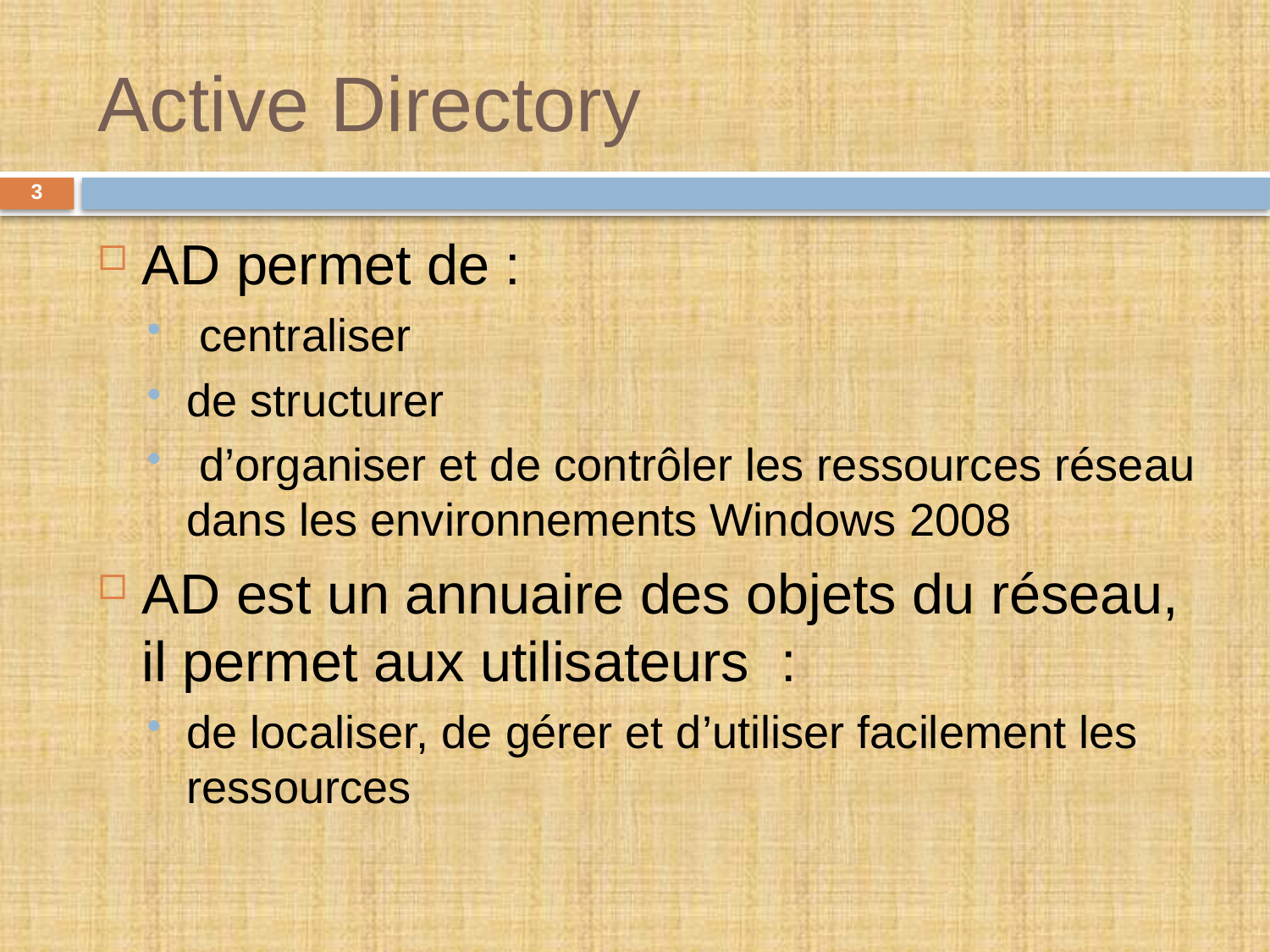

# Active Directory
3
AD permet de :
 centraliser
de structurer
 d’organiser et de contrôler les ressources réseau dans les environnements Windows 2008
AD est un annuaire des objets du réseau, il permet aux utilisateurs  :
de localiser, de gérer et d’utiliser facilement les ressources